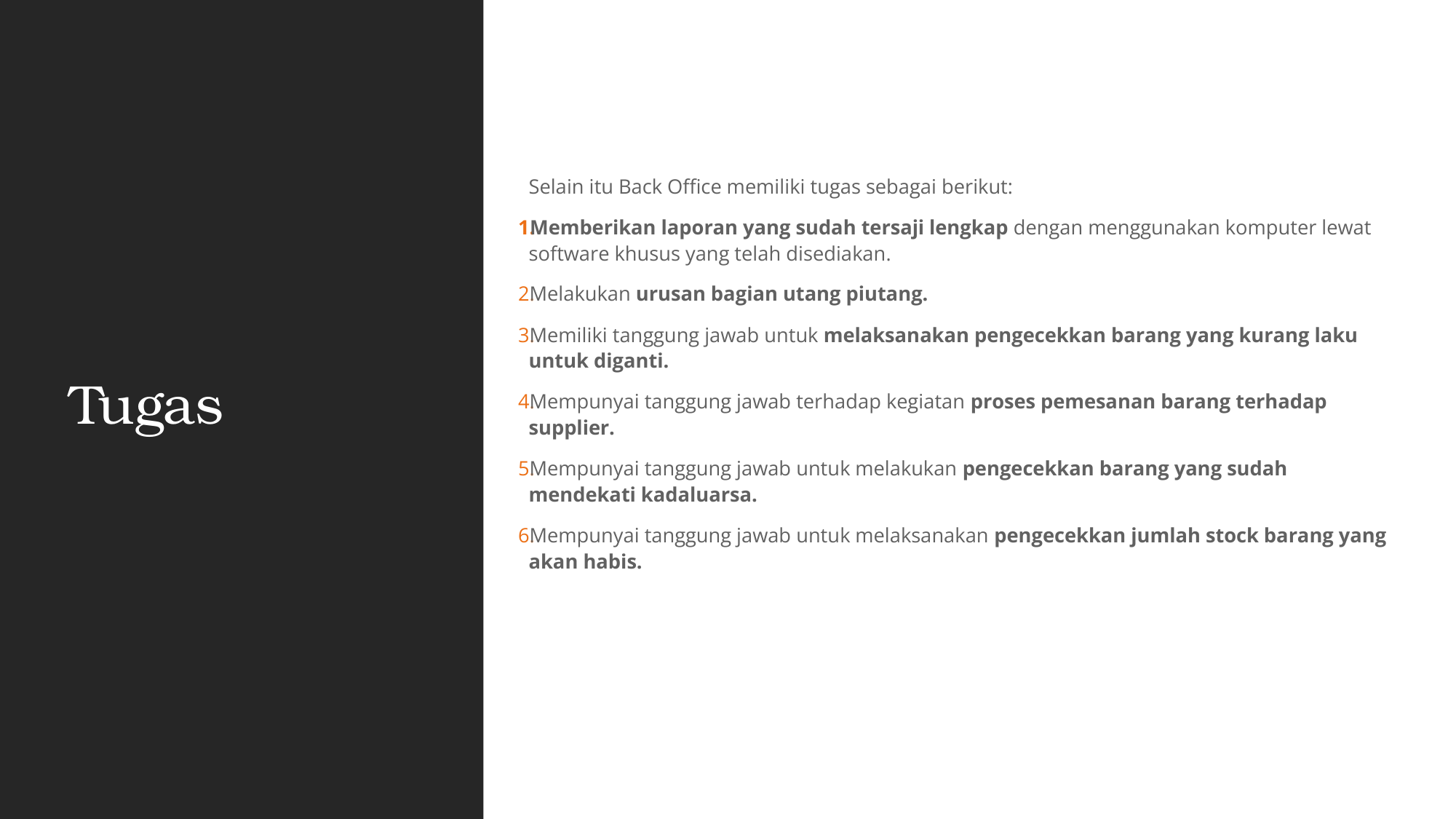

# Tugas
Selain itu Back Office memiliki tugas sebagai berikut:
Memberikan laporan yang sudah tersaji lengkap dengan menggunakan komputer lewat software khusus yang telah disediakan.
Melakukan urusan bagian utang piutang.
Memiliki tanggung jawab untuk melaksanakan pengecekkan barang yang kurang laku untuk diganti.
Mempunyai tanggung jawab terhadap kegiatan proses pemesanan barang terhadap supplier.
Mempunyai tanggung jawab untuk melakukan pengecekkan barang yang sudah mendekati kadaluarsa.
Mempunyai tanggung jawab untuk melaksanakan pengecekkan jumlah stock barang yang akan habis.